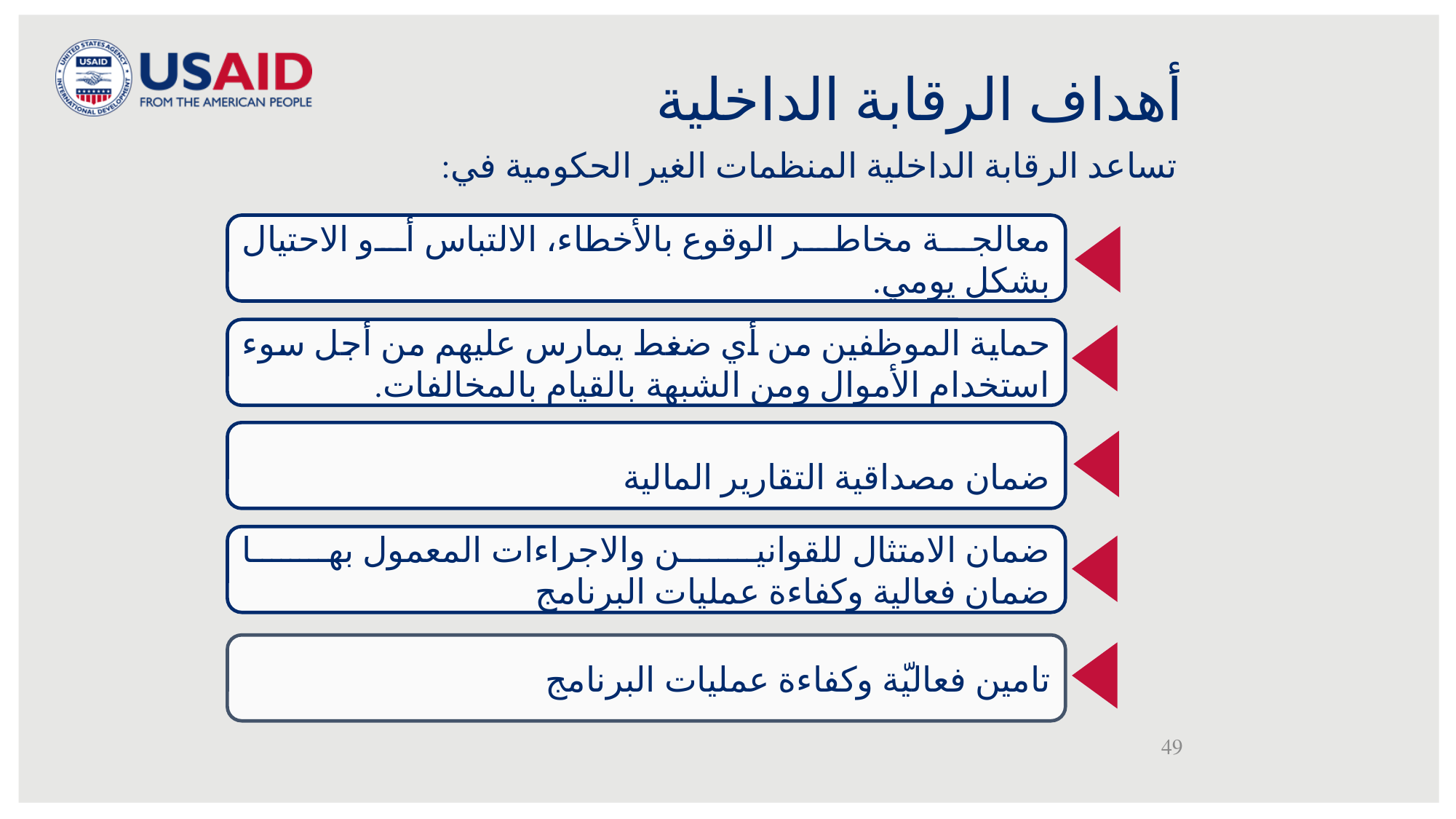

# أهداف الرقابة الداخلية
تساعد الرقابة الداخلية المنظمات الغير الحكومية في:
معالجة مخاطر الوقوع بالأخطاء، الالتباس أو الاحتيال بشكل يومي.

حماية الموظفين من أي ضغط يمارس عليهم من أجل سوء استخدام الأموال ومن الشبهة بالقيام بالمخالفات.

ضمان مصداقية التقارير المالية

ضمان الامتثال للقوانين والاجراءات المعمول بها
ضمان فعالية وكفاءة عمليات البرنامج

تامين فعاليّة وكفاءة عمليات البرنامج

49